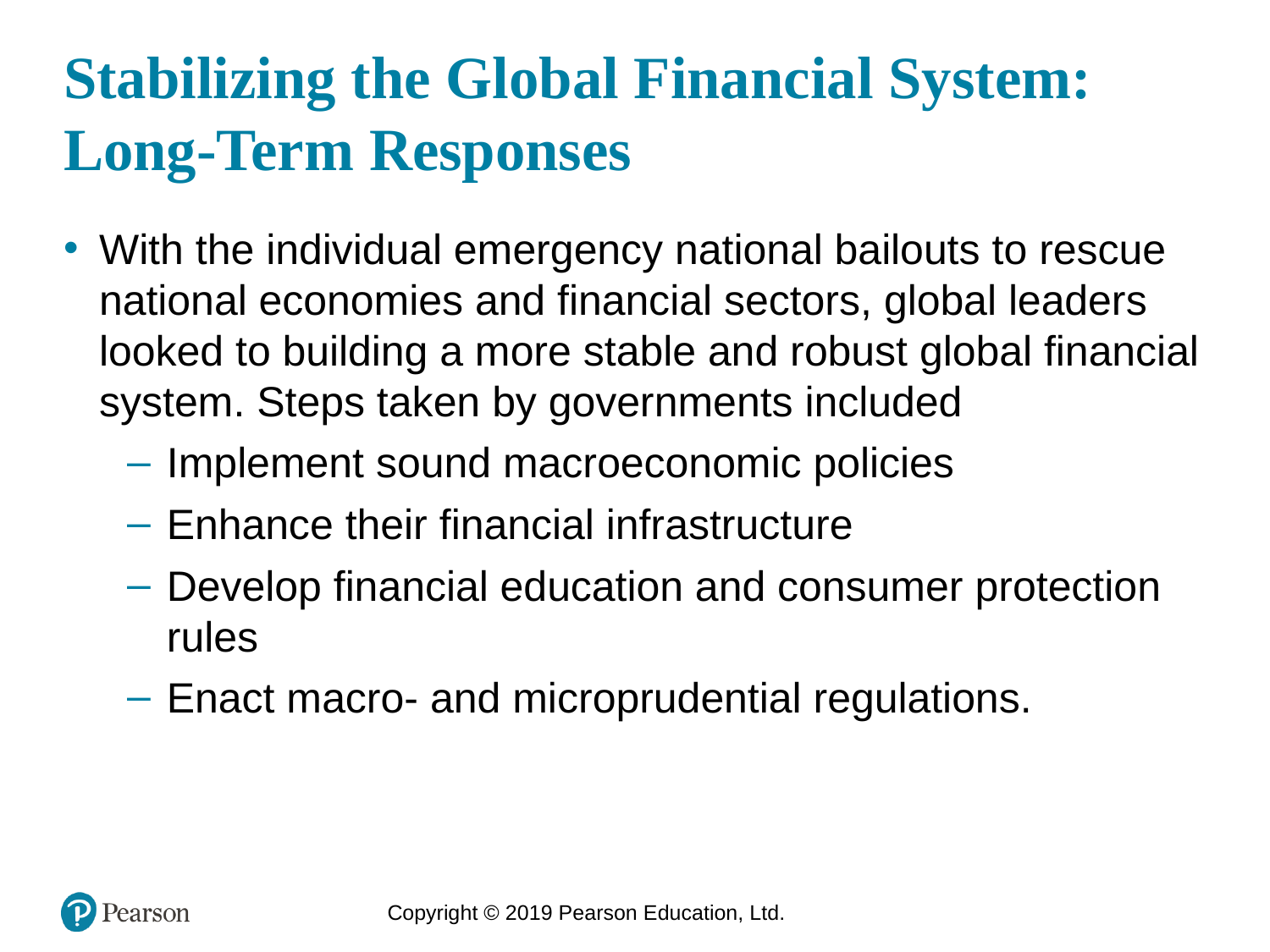

# Stabilizing the Global Financial System: Long-Term Responses
With the individual emergency national bailouts to rescue national economies and financial sectors, global leaders looked to building a more stable and robust global financial system. Steps taken by governments included
Implement sound macroeconomic policies
Enhance their financial infrastructure
Develop financial education and consumer protection rules
Enact macro- and microprudential regulations.